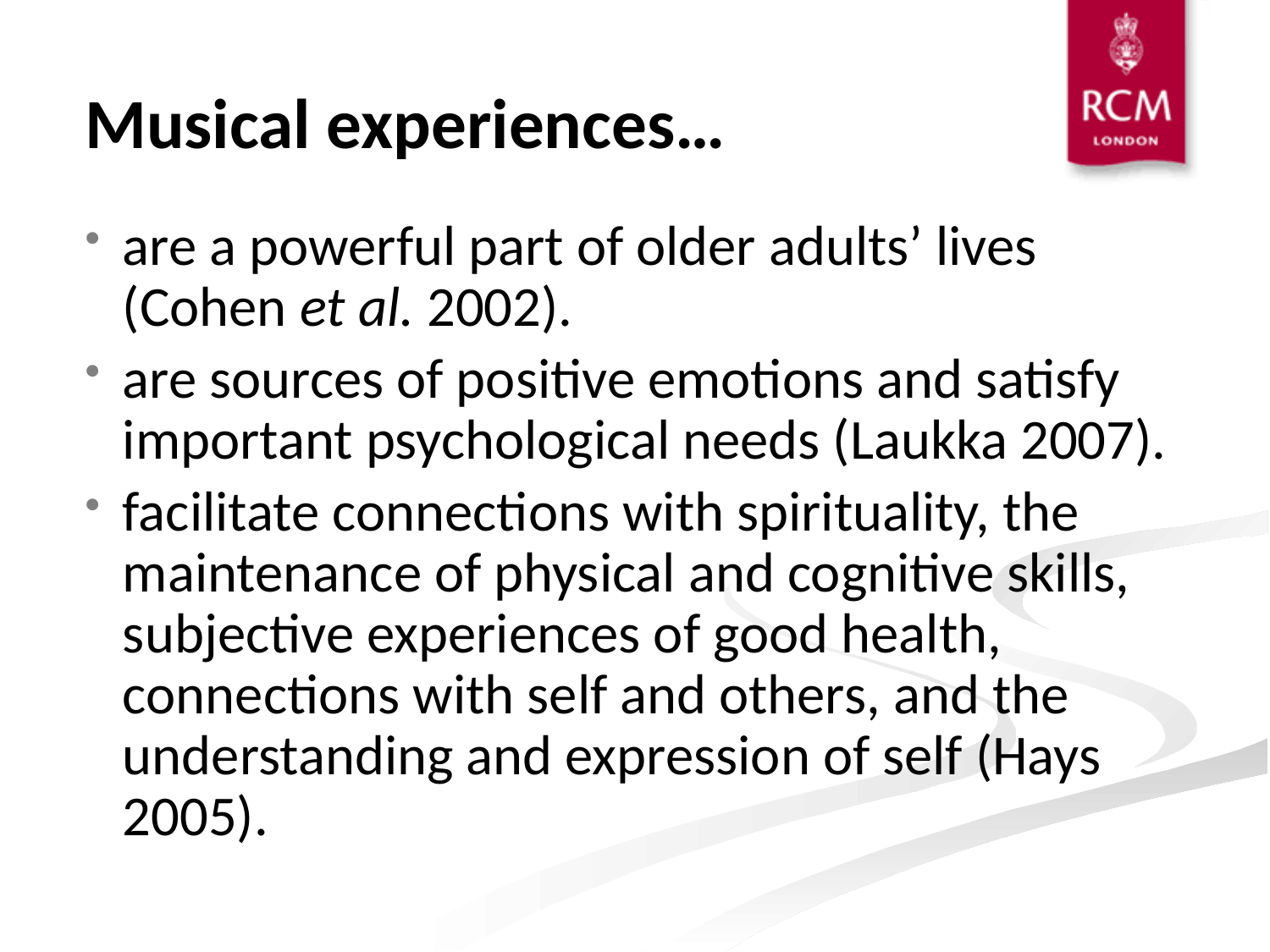

# Musical experiences…
are a powerful part of older adults’ lives (Cohen et al. 2002).
are sources of positive emotions and satisfy important psychological needs (Laukka 2007).
facilitate connections with spirituality, the maintenance of physical and cognitive skills, subjective experiences of good health, connections with self and others, and the understanding and expression of self (Hays 2005).